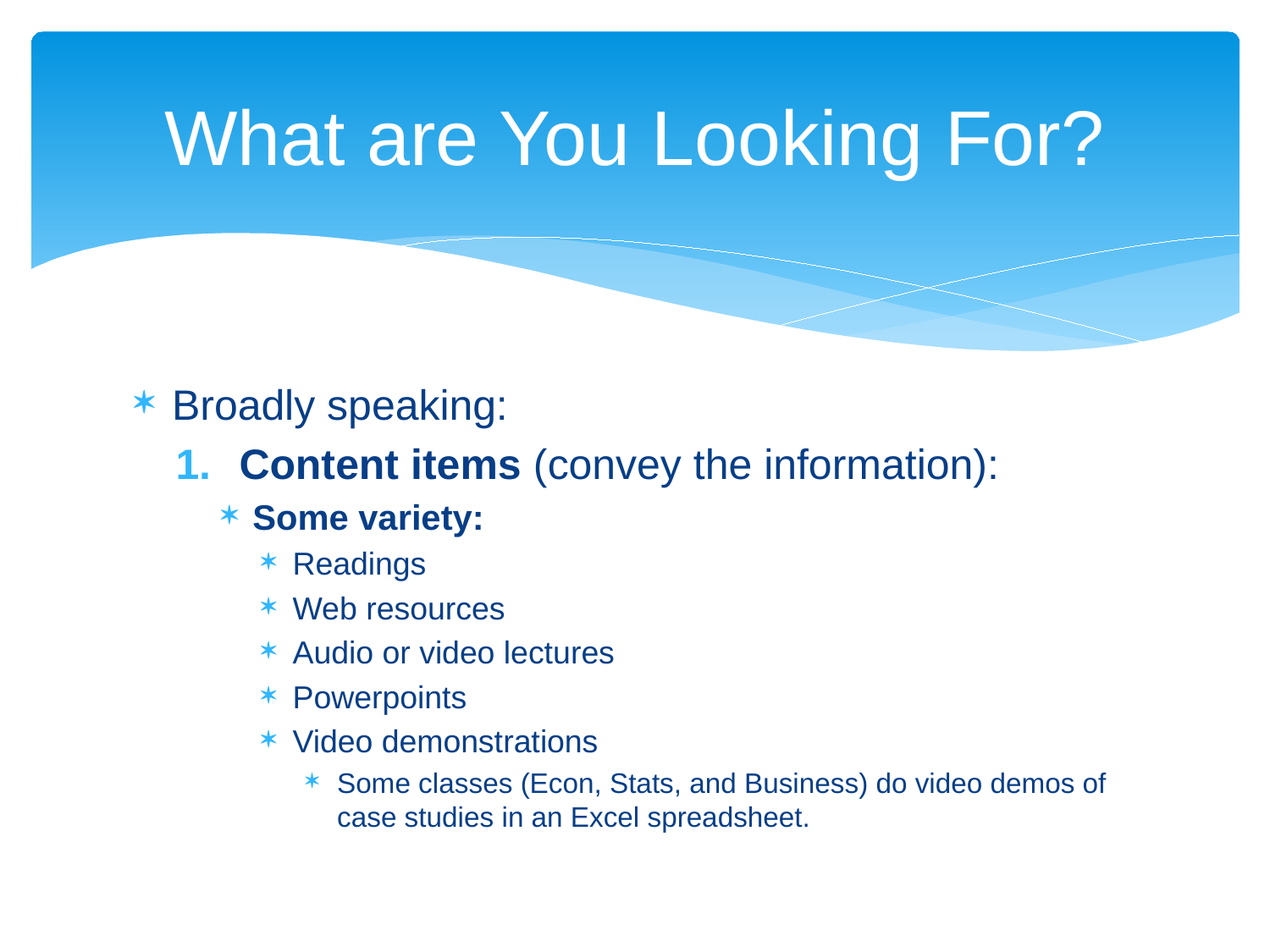

# What are You Looking For?
Broadly speaking:
Content items (convey the information):
Some variety:
Readings
Web resources
Audio or video lectures
Powerpoints
Video demonstrations
Some classes (Econ, Stats, and Business) do video demos of case studies in an Excel spreadsheet.